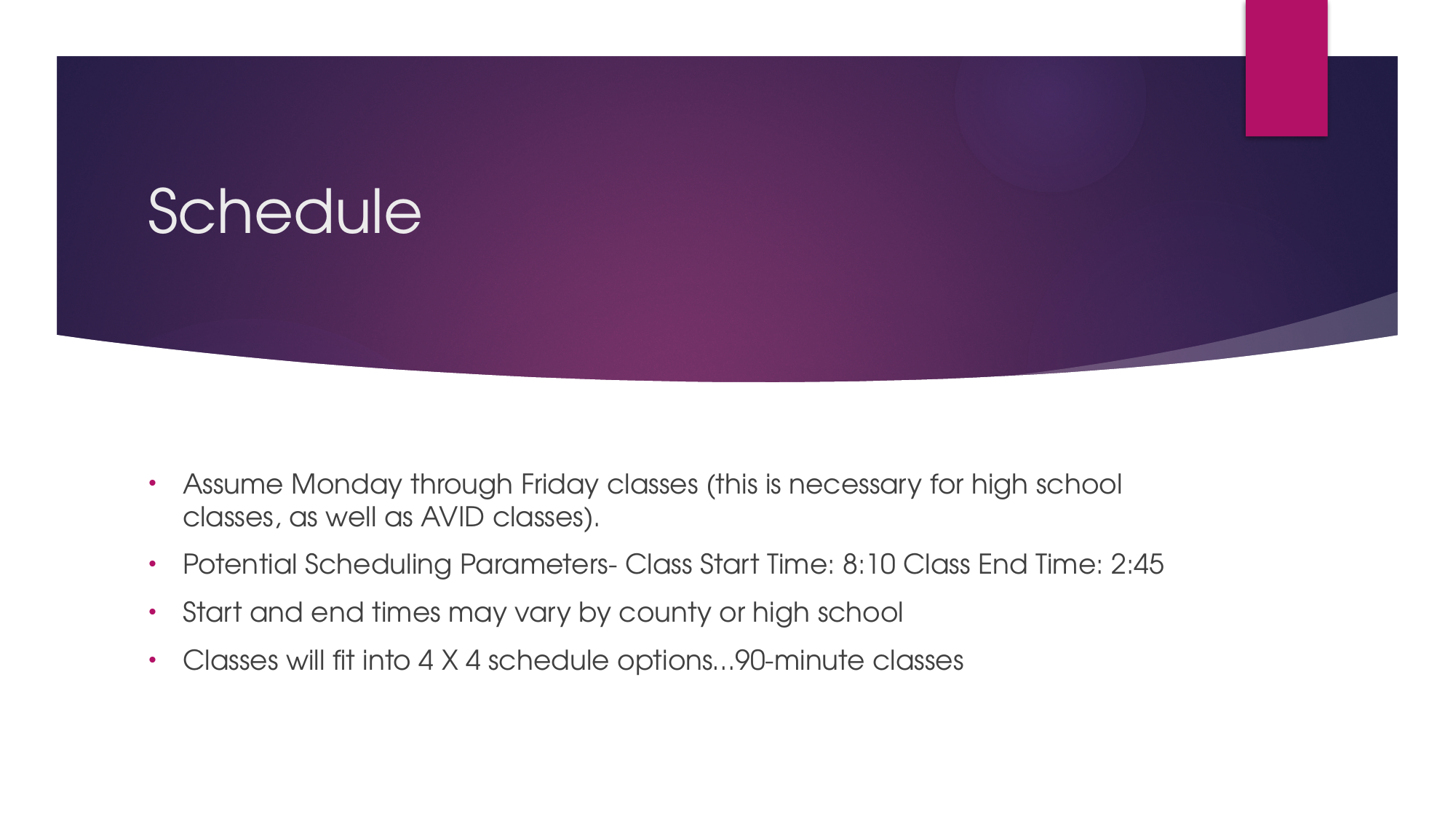

# Schedule
Assume Monday through Friday classes (this is necessary for high school classes, as well as AVID classes).
Potential Scheduling Parameters- Class Start Time: 8:10 Class End Time: 2:45
Start and end times may vary by county or high school
Classes will fit into 4 X 4 schedule options…90-minute classes